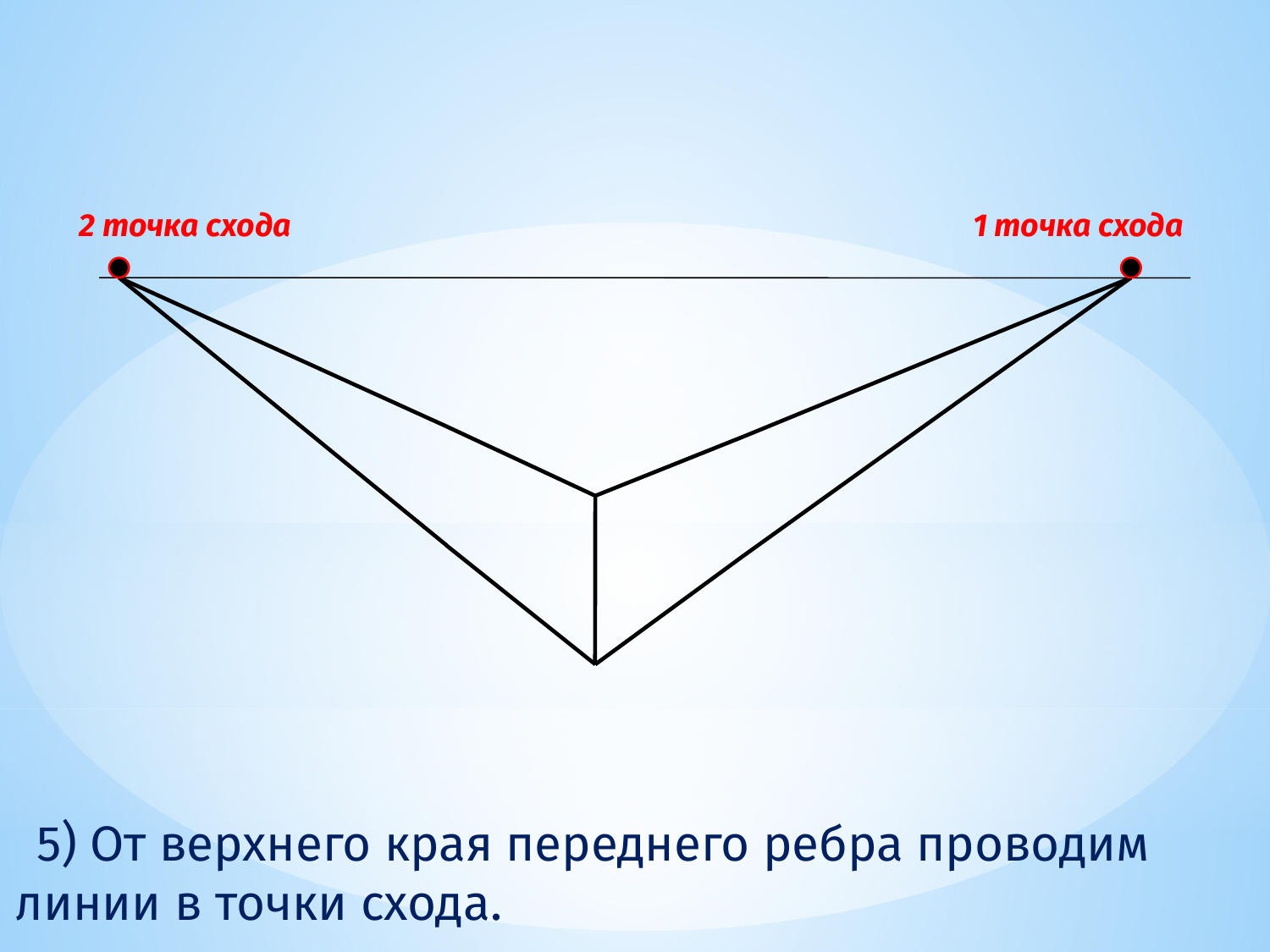

2 точка схода
1 точка схода

  5) От верхнего края переднего ребра проводим линии в точки схода.